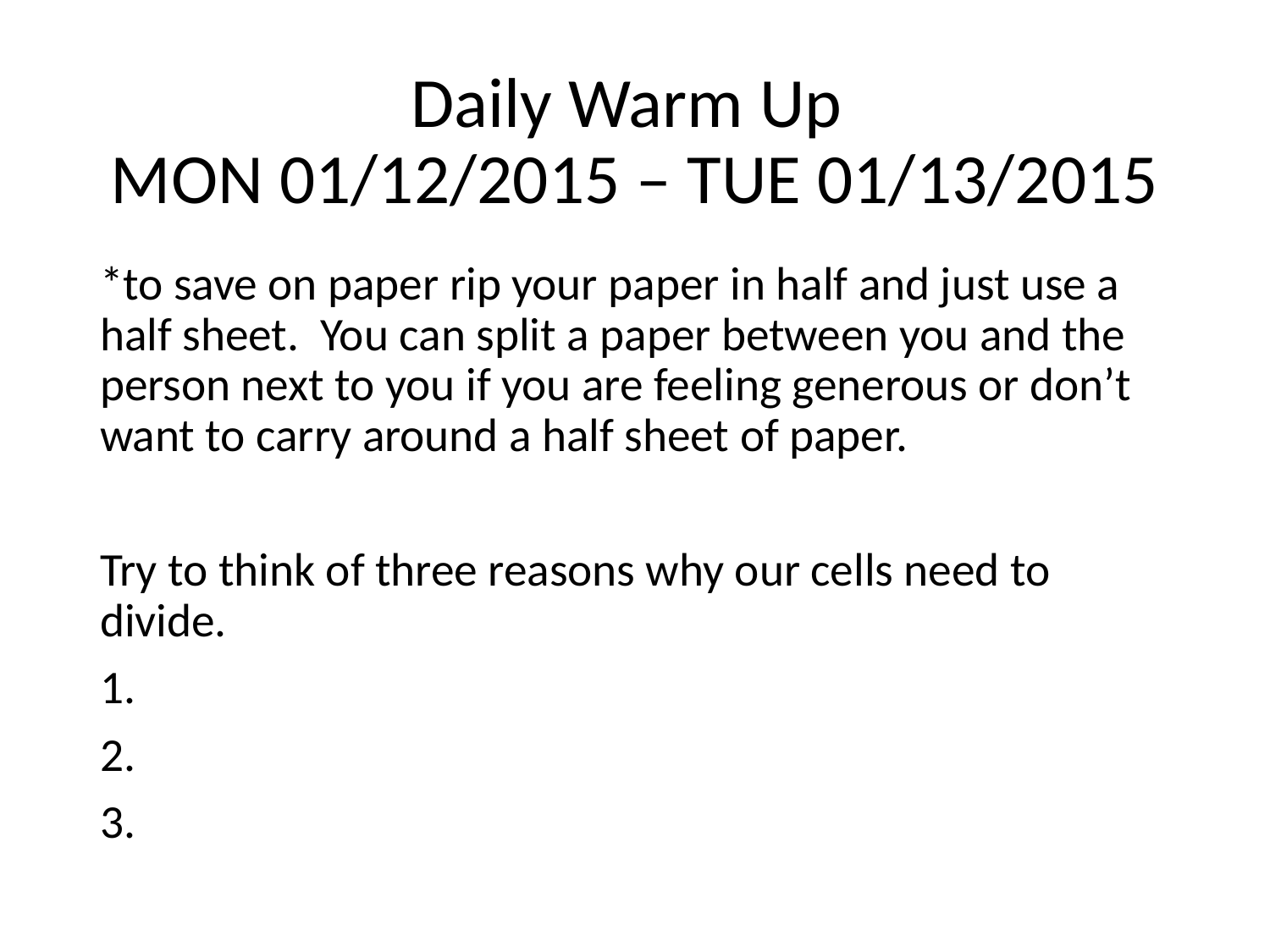

# Daily Warm Up MON 01/12/2015 – TUE 01/13/2015
*to save on paper rip your paper in half and just use a half sheet.  You can split a paper between you and the person next to you if you are feeling generous or don’t want to carry around a half sheet of paper.

Try to think of three reasons why our cells need to divide.
1.
2.
3.